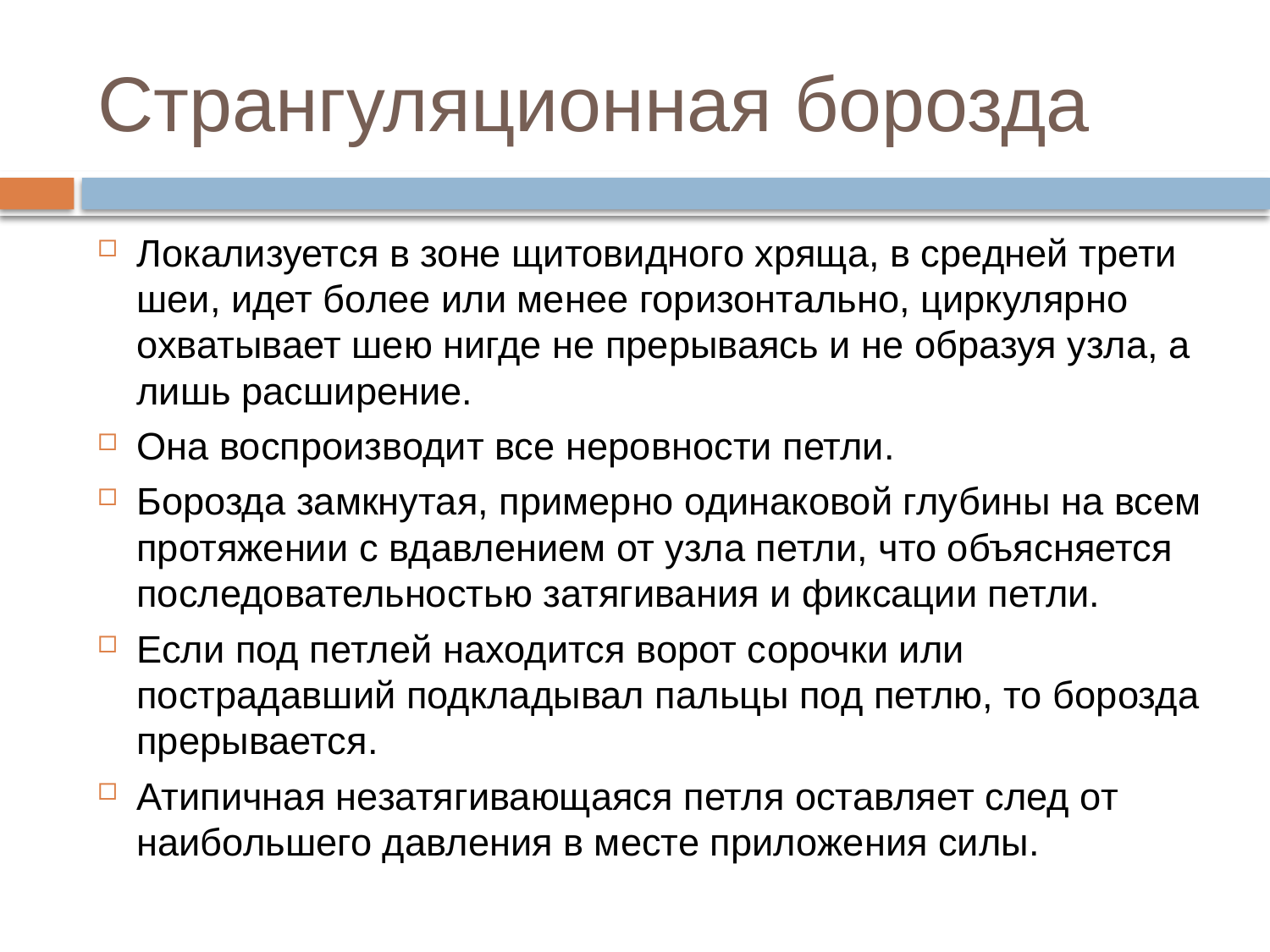

# Странгуляционная борозда
Локализуется в зоне щитовидного хряща, в средней трети шеи, идет более или менее горизонтально, циркулярно охватывает шею нигде не прерываясь и не образуя узла, а лишь расширение.
Она воспроизводит все неровности петли.
Борозда замкнутая, примерно одинаковой глубины на всем протяжении с вдавлением от узла петли, что объясняется последовательностью затягивания и фиксации петли.
Если под петлей находится ворот сорочки или пострадавший подкладывал пальцы под петлю, то борозда прерывается.
Атипичная незатягивающаяся петля оставляет след от наибольшего давления в месте приложения силы.